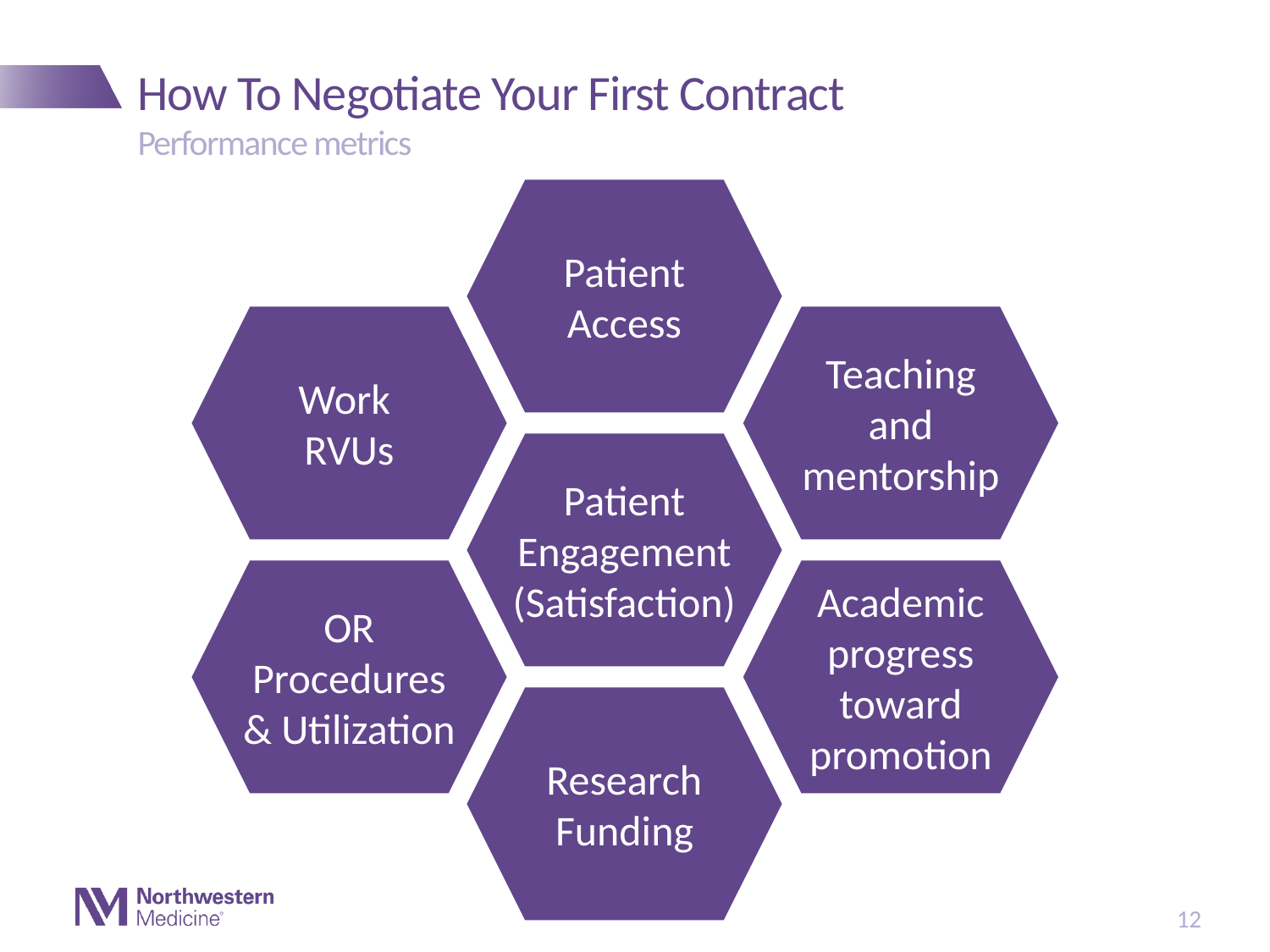

# How To Negotiate Your First Contract
Performance metrics
Patient Access
Work
RVUs
Teaching and mentorship
Patient Engagement (Satisfaction)
OR Procedures & Utilization
Academic progress toward promotion
Research Funding
12